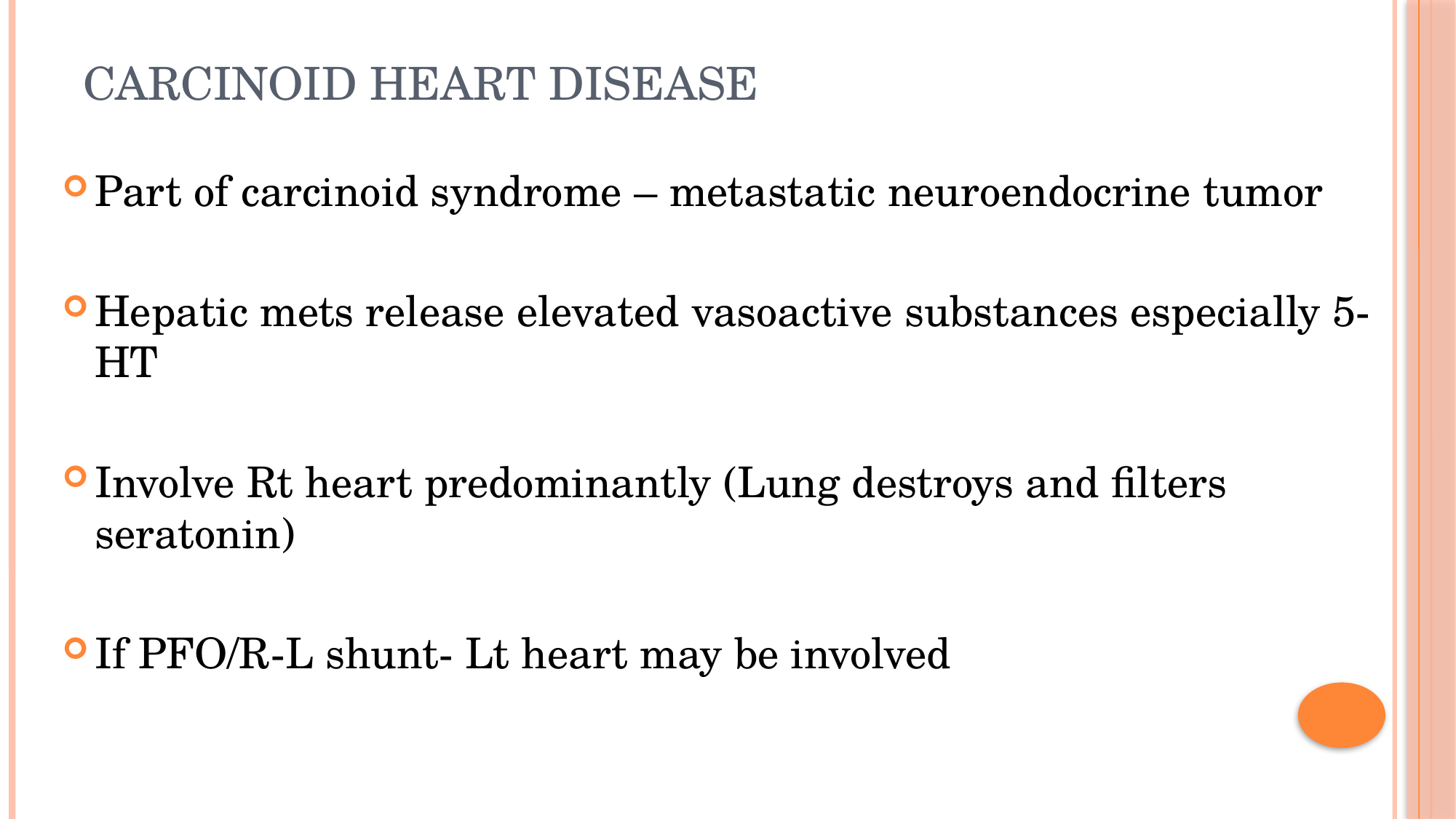

# Carcinoid heart disease
Part of carcinoid syndrome – metastatic neuroendocrine tumor

Hepatic mets release elevated vasoactive substances especially 5-HT

Involve Rt heart predominantly (Lung destroys and filters seratonin)

If PFO/R-L shunt- Lt heart may be involved